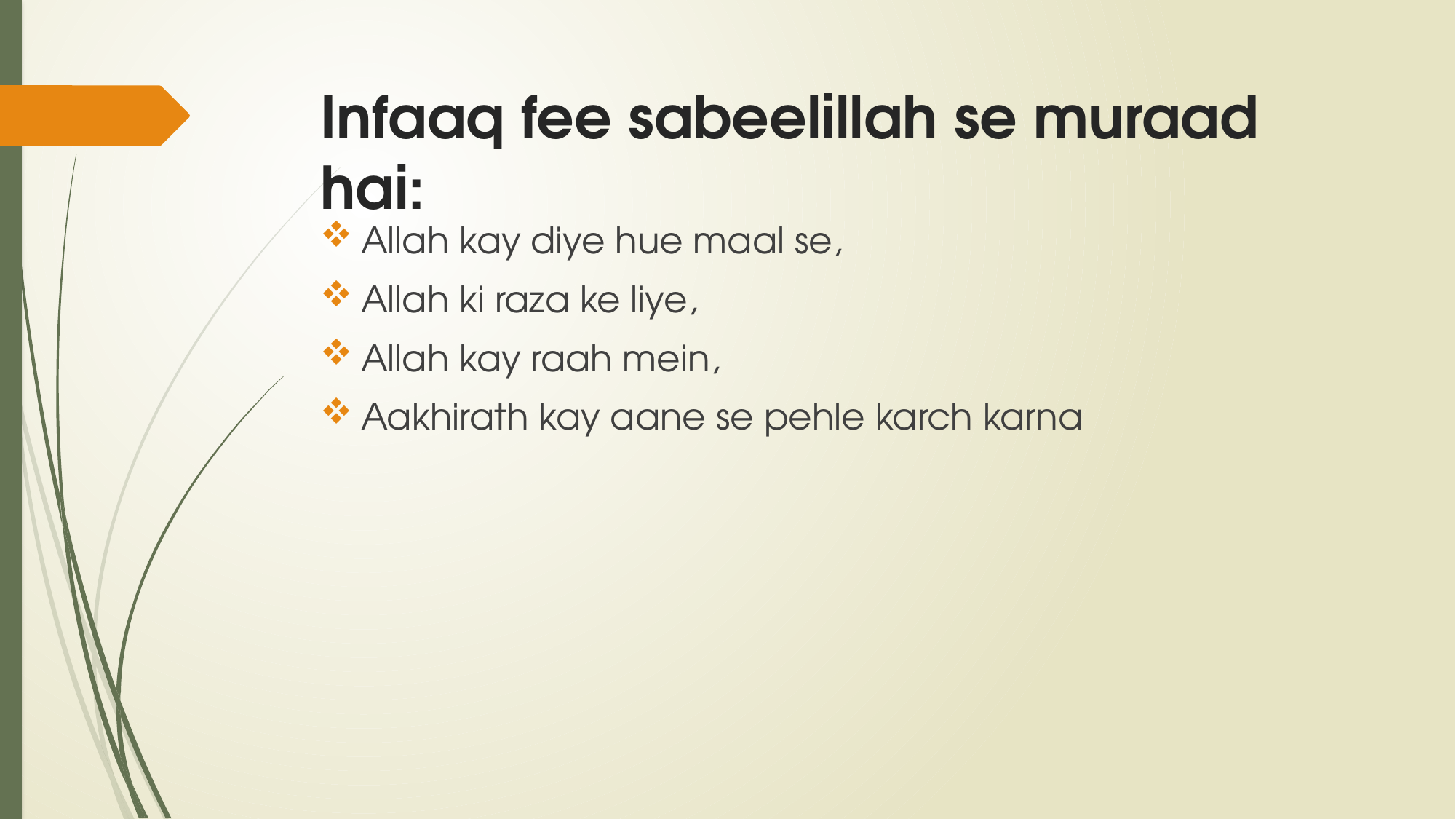

# Infaaq fee sabeelillah se muraad hai:
Allah kay diye hue maal se,
Allah ki raza ke liye,
Allah kay raah mein,
Aakhirath kay aane se pehle karch karna